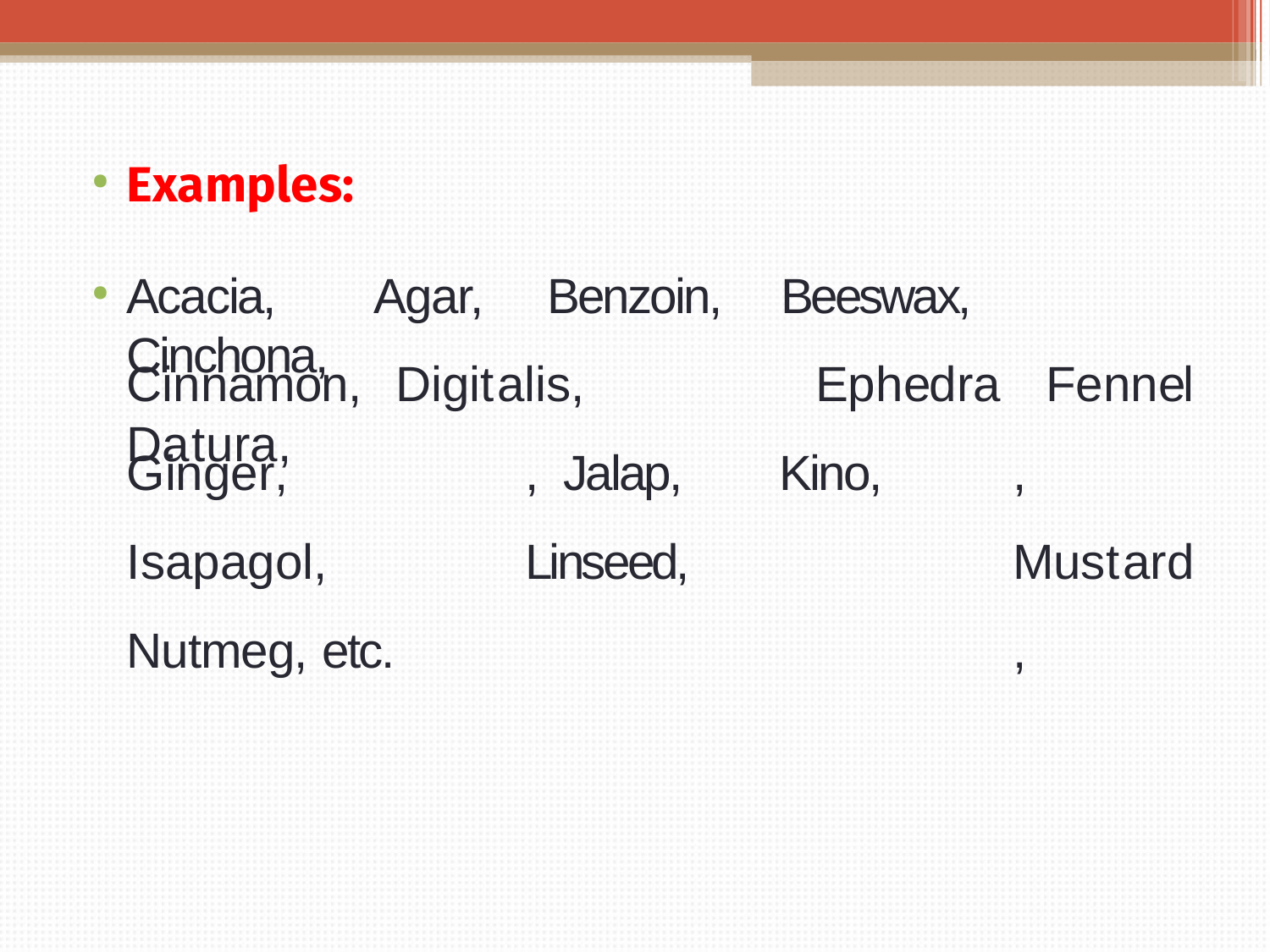

Examples:
Acacia,	Agar,	Benzoin,	Beeswax,	Cinchona,
Ephedra,  Jalap,	Kino,	Linseed,
Fennel,  Mustard,
Cinnamon,	Digitalis,	Datura,
Ginger,	Isapagol,  Nutmeg, etc.